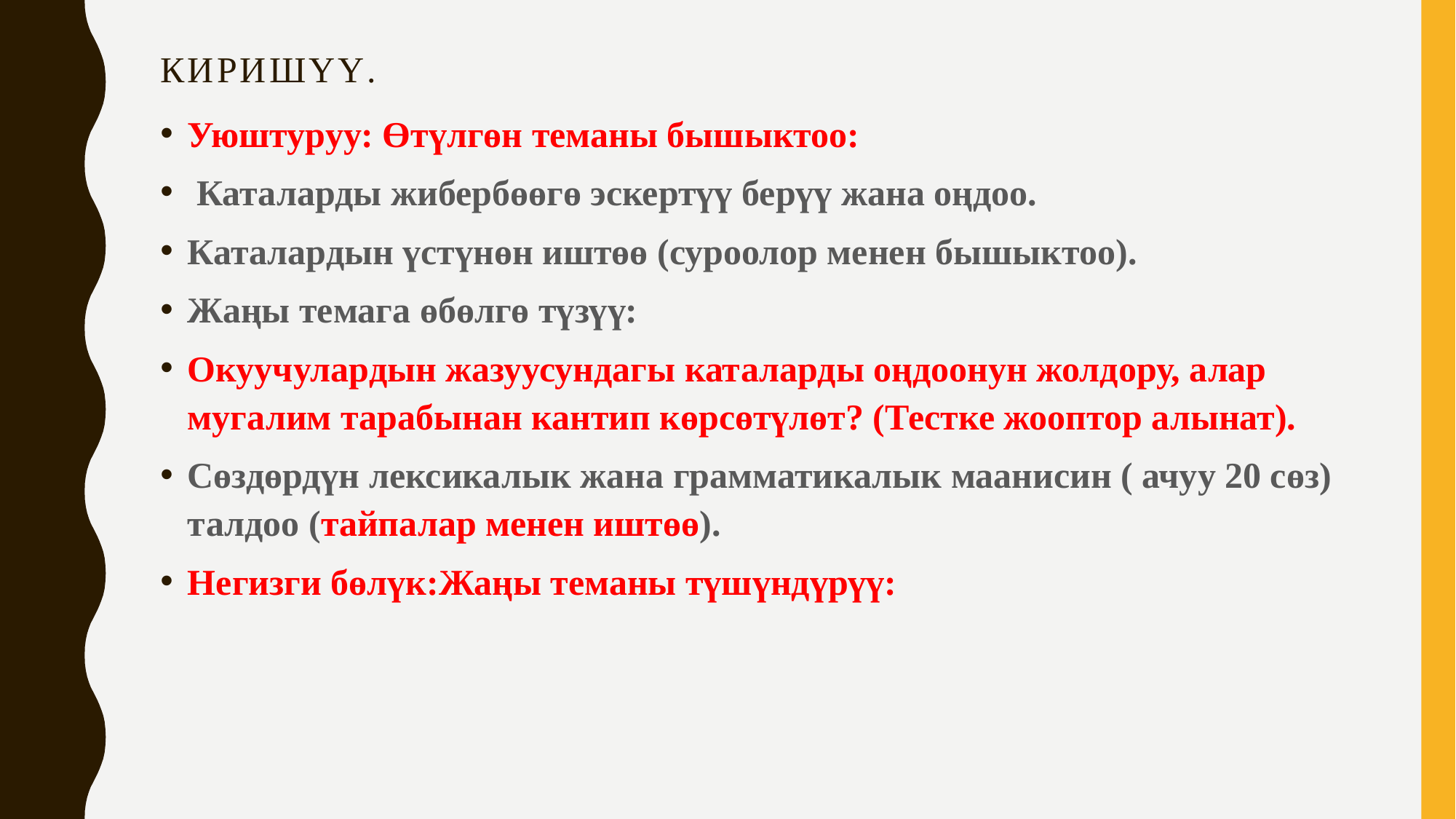

# Киришүү.
Уюштуруу: Өтүлгөн теманы бышыктоо:
 Каталарды жибербөөгө эскертүү берүү жана оңдоо.
Каталардын үстүнөн иштөө (суроолор менен бышыктоо).
Жаңы темага өбөлгө түзүү:
Окуучулардын жазуусундагы каталарды оңдоонун жолдору, алар  мугалим тарабынан кантип көрсөтүлөт? (Тестке жооптор алынат).
Сөздөрдүн лексикалык жана грамматикалык маанисин ( ачуу 20 сөз) талдоо (тайпалар менен иштөө).
Негизги бөлүк:Жаңы теманы түшүндүрүү: